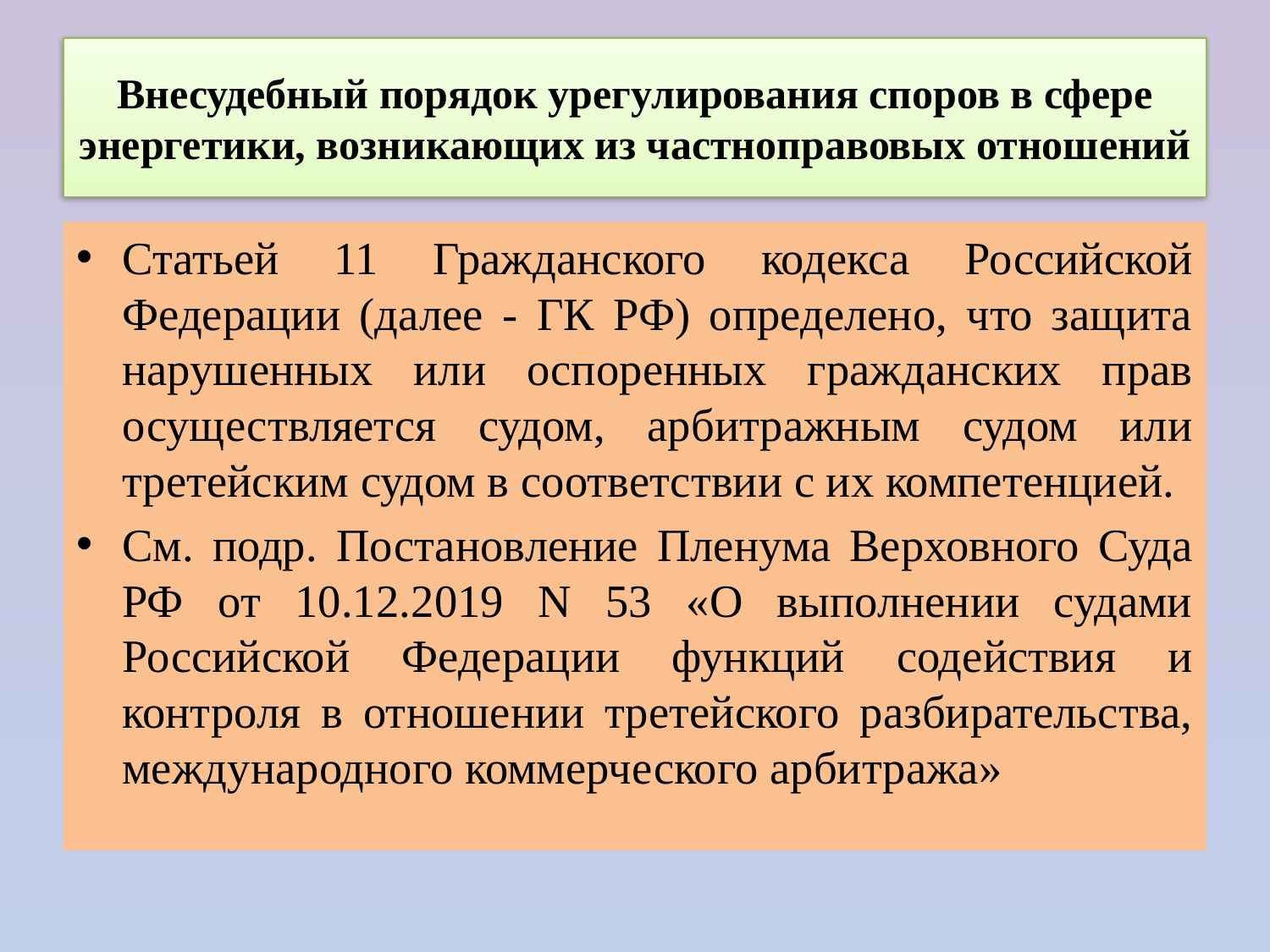

# Внесудебный порядок урегулирования споров в сфере энергетики, возникающих из частноправовых отношений
Статьей 11 Гражданского кодекса Российской Федерации (далее - ГК РФ) определено, что защита нарушенных или оспоренных гражданских прав осуществляется судом, арбитражным судом или третейским судом в соответствии с их компетенцией.
См. подр. Постановление Пленума Верховного Суда РФ от 10.12.2019 N 53 «О выполнении судами Российской Федерации функций содействия и контроля в отношении третейского разбирательства, международного коммерческого арбитража»